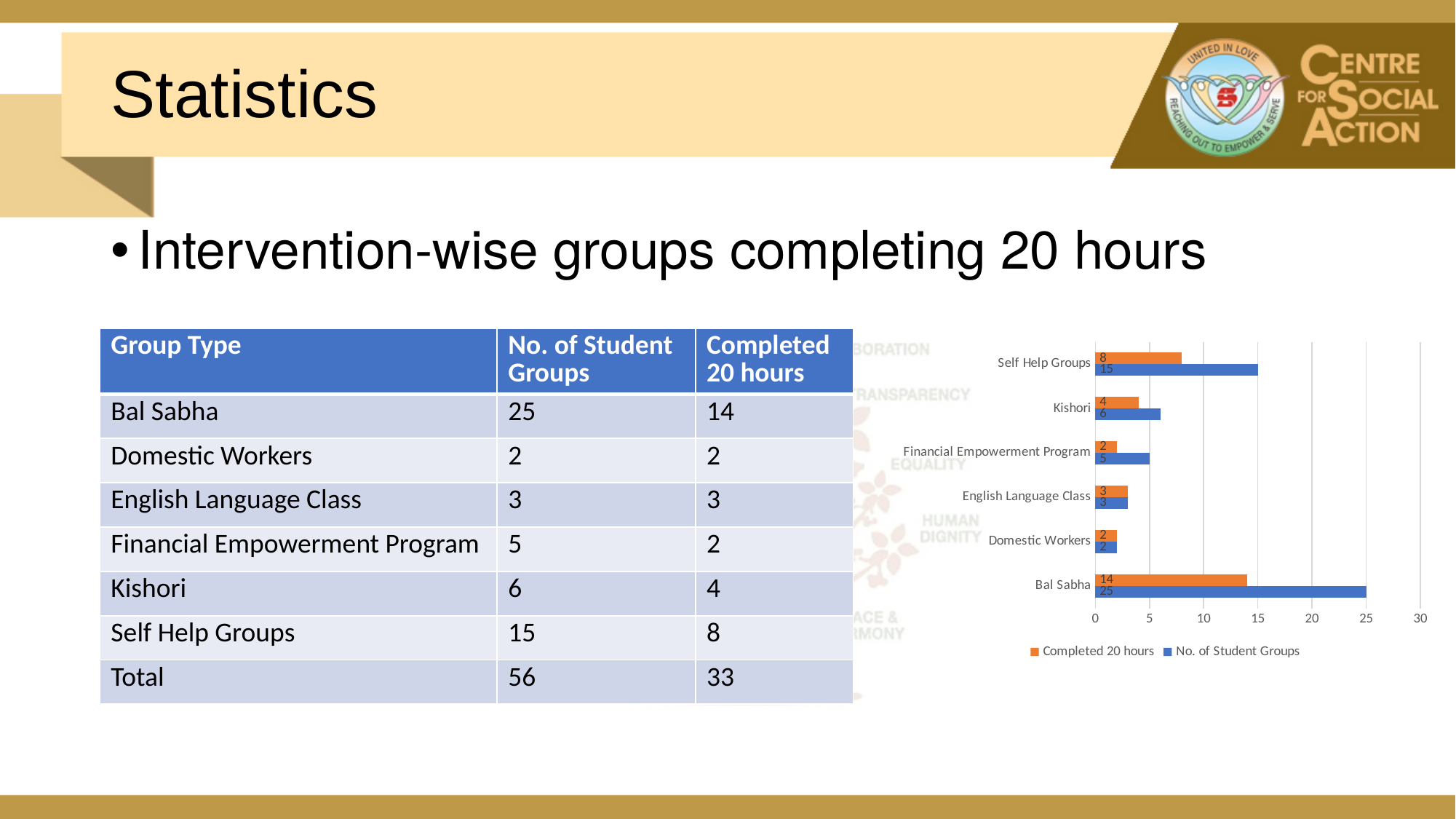

# Statistics
Intervention-wise groups completing 20 hours
| Group Type | No. of Student Groups | Completed 20 hours |
| --- | --- | --- |
| Bal Sabha | 25 | 14 |
| Domestic Workers | 2 | 2 |
| English Language Class | 3 | 3 |
| Financial Empowerment Program | 5 | 2 |
| Kishori | 6 | 4 |
| Self Help Groups | 15 | 8 |
| Total | 56 | 33 |

### Chart

| Category | No. of Student Groups | Completed 20 hours |
|---|---|---|
| Bal Sabha | 25.0 | 14.0 |
| Domestic Workers | 2.0 | 2.0 |
| English Language Class | 3.0 | 3.0 |
| Financial Empowerment Program | 5.0 | 2.0 |
| Kishori | 6.0 | 4.0 |
| Self Help Groups | 15.0 | 8.0 |